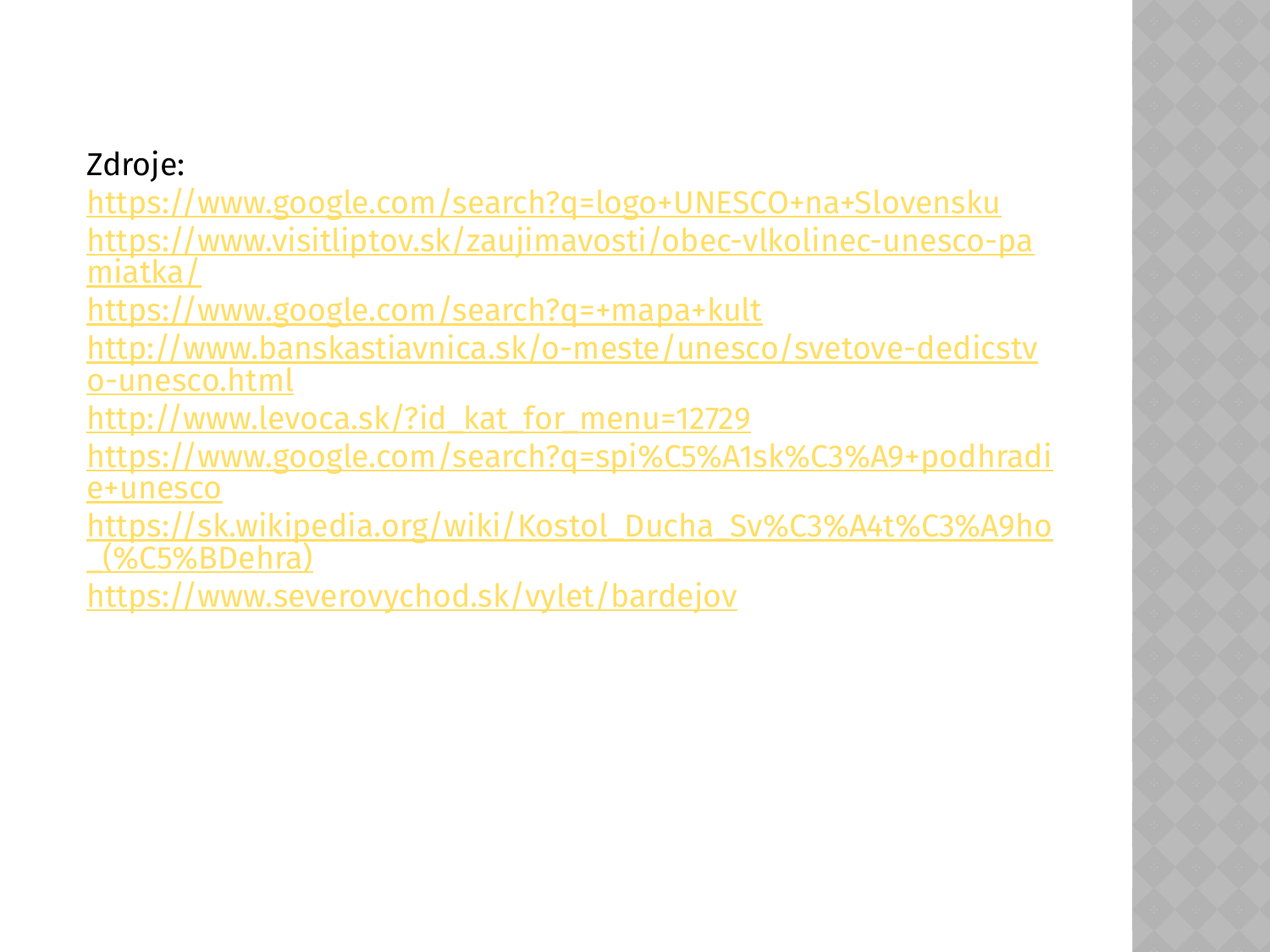

Zdroje:
https://www.google.com/search?q=logo+UNESCO+na+Slovensku
https://www.visitliptov.sk/zaujimavosti/obec-vlkolinec-unesco-pamiatka/
https://www.google.com/search?q=+mapa+kult
http://www.banskastiavnica.sk/o-meste/unesco/svetove-dedicstvo-unesco.html
http://www.levoca.sk/?id_kat_for_menu=12729
https://www.google.com/search?q=spi%C5%A1sk%C3%A9+podhradie+unesco
https://sk.wikipedia.org/wiki/Kostol_Ducha_Sv%C3%A4t%C3%A9ho_(%C5%BDehra)
https://www.severovychod.sk/vylet/bardejov